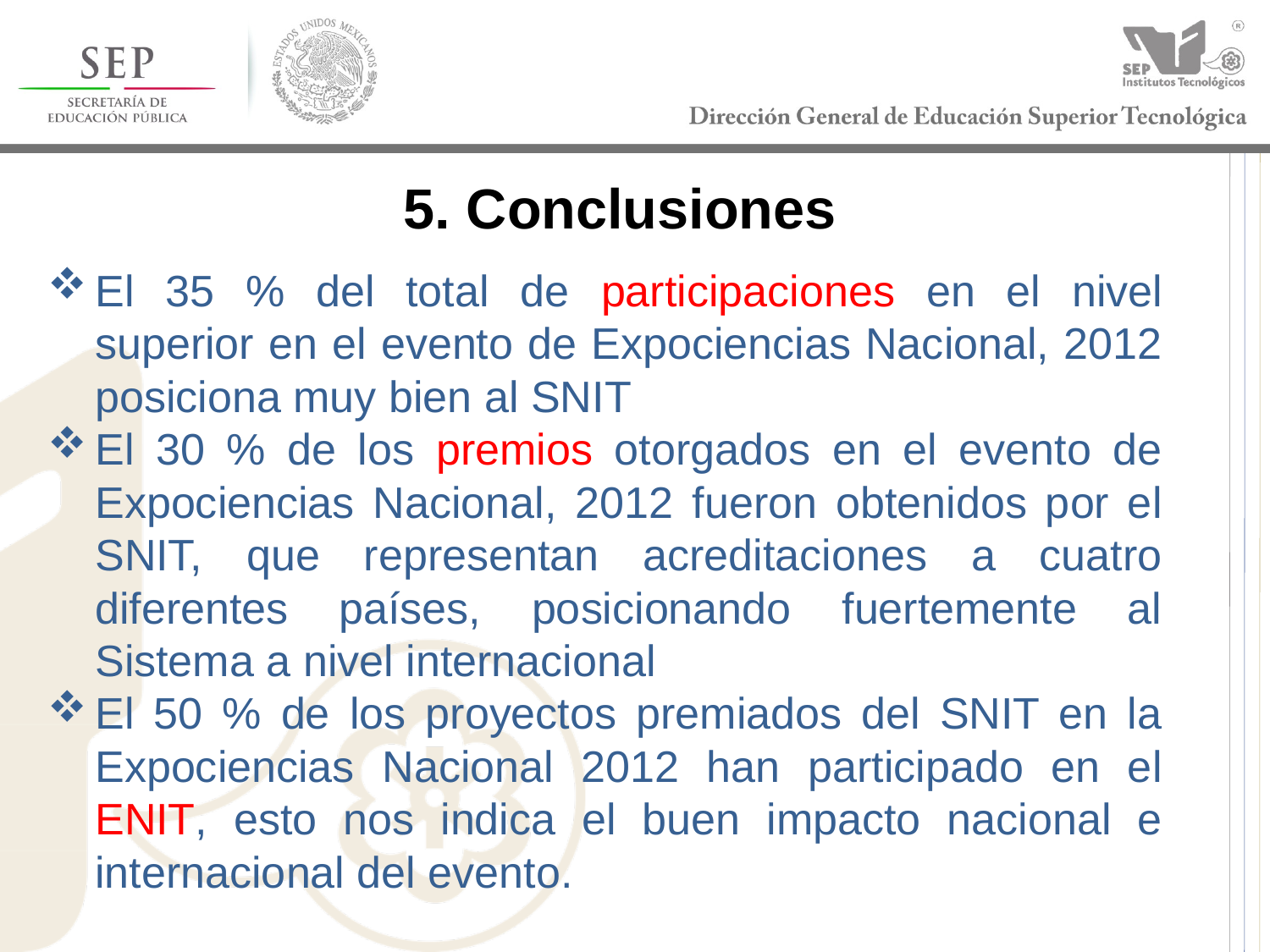

# 5. Conclusiones
El 35 % del total de participaciones en el nivel superior en el evento de Expociencias Nacional, 2012 posiciona muy bien al SNIT
El 30 % de los premios otorgados en el evento de Expociencias Nacional, 2012 fueron obtenidos por el SNIT, que representan acreditaciones a cuatro diferentes países, posicionando fuertemente al Sistema a nivel internacional
El 50 % de los proyectos premiados del SNIT en la Expociencias Nacional 2012 han participado en el ENIT, esto nos indica el buen impacto nacional e internacional del evento.